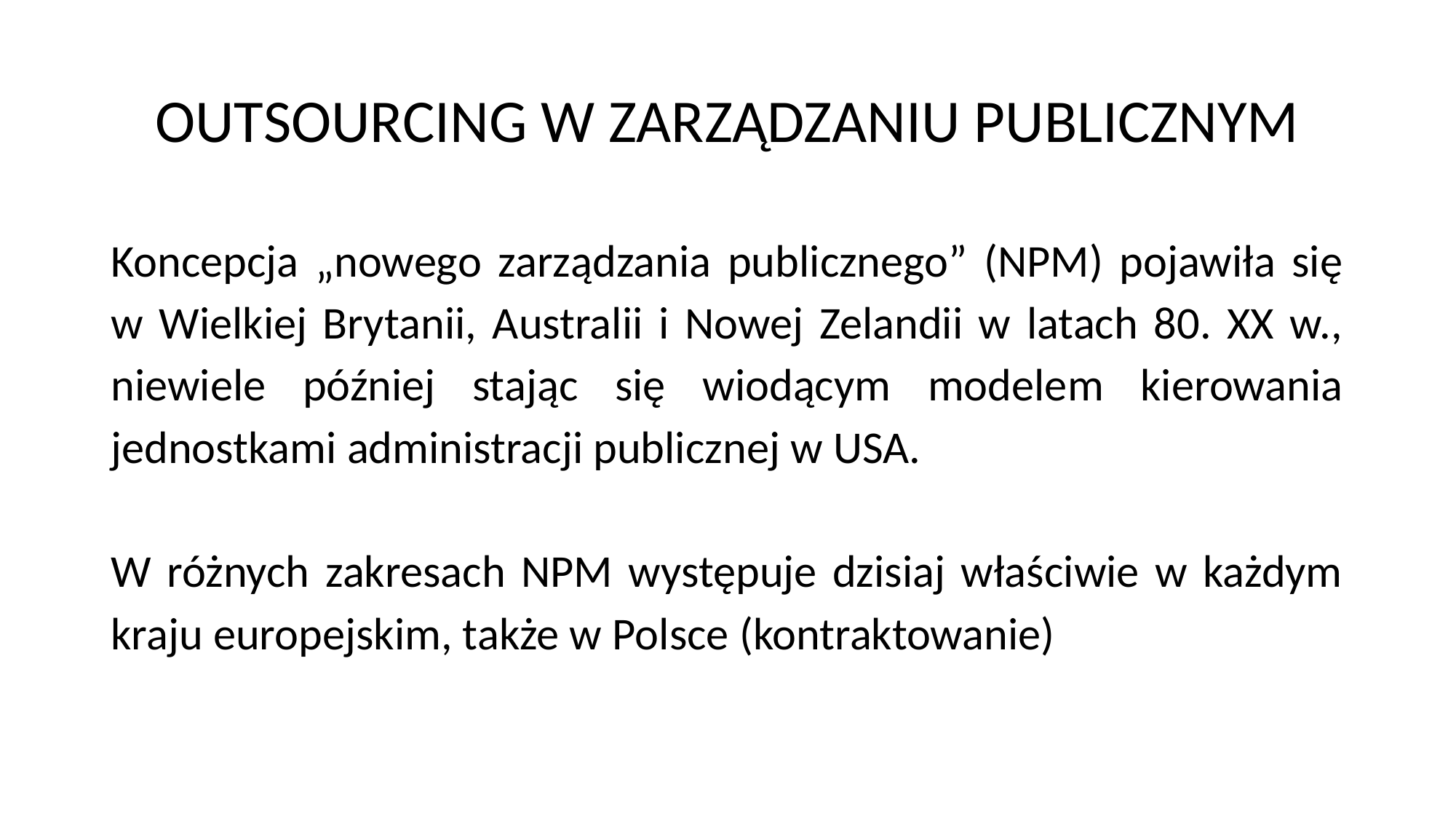

# OUTSOURCING W ZARZĄDZANIU PUBLICZNYM
Koncepcja „nowego zarządzania publicznego” (NPM) pojawiła się w Wielkiej Brytanii, Australii i Nowej Zelandii w latach 80. XX w., niewiele później stając się wiodącym modelem kierowania jednostkami administracji publicznej w USA.

W różnych zakresach NPM występuje dzisiaj właściwie w każdym kraju europejskim, także w Polsce (kontraktowanie)